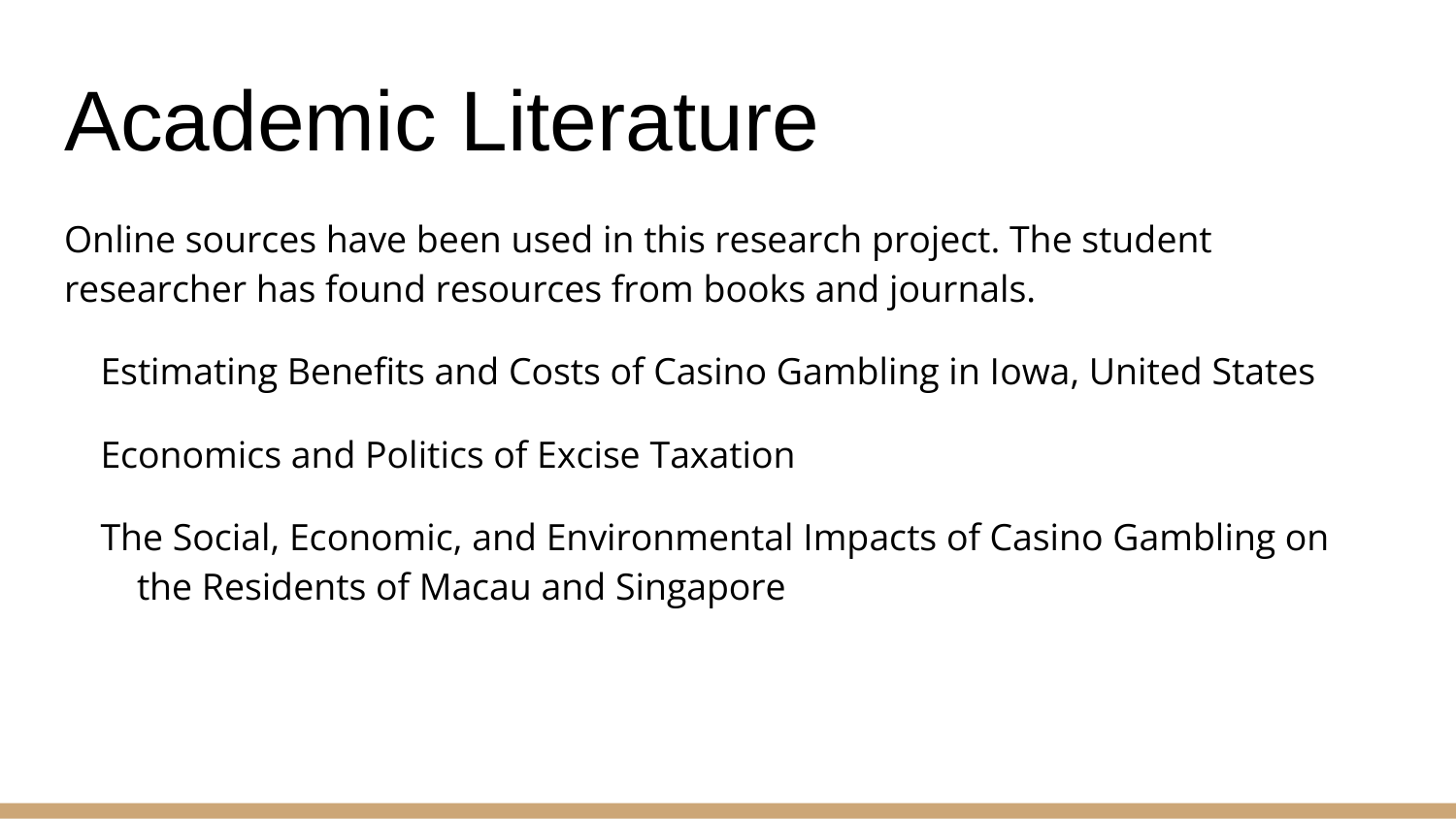

# Academic Literature
Online sources have been used in this research project. The student researcher has found resources from books and journals.
Estimating Benefits and Costs of Casino Gambling in Iowa, United States
Economics and Politics of Excise Taxation
The Social, Economic, and Environmental Impacts of Casino Gambling on the Residents of Macau and Singapore